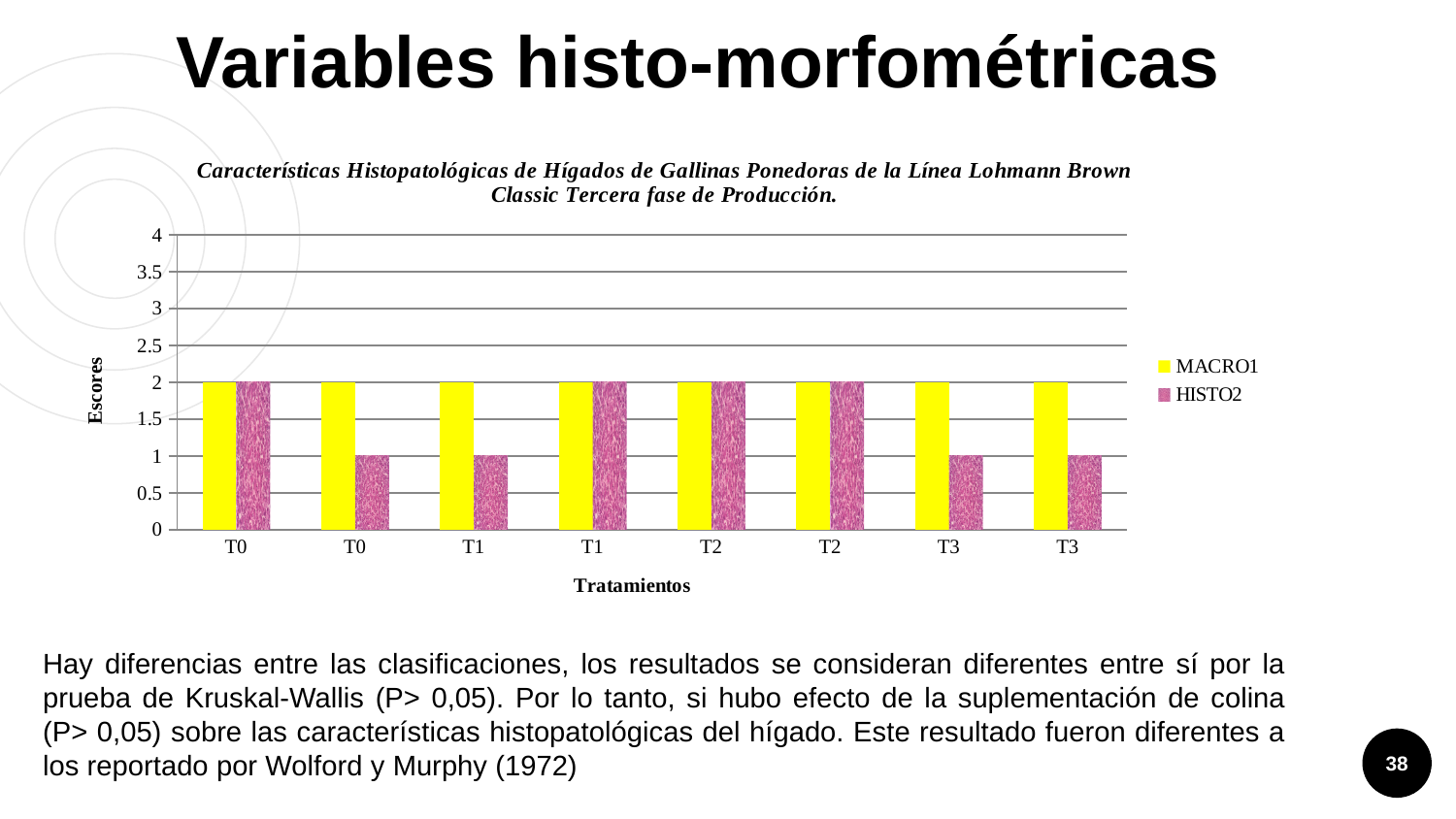

# Variables histo-morfométricas

### Chart: Características Histopatológicas de Hígados de Gallinas Ponedoras de la Línea Lohmann Brown Classic Tercera fase de Producción.

| Category | MACRO1 | HISTO2 |
|---|---|---|
| T0 | 2.0 | 2.0 |
| T0 | 2.0 | 1.0 |
| T1 | 2.0 | 1.0 |
| T1 | 2.0 | 2.0 |
| T2 | 2.0 | 2.0 |
| T2 | 2.0 | 2.0 |
| T3 | 2.0 | 1.0 |
| T3 | 2.0 | 1.0 |
Hay diferencias entre las clasificaciones, los resultados se consideran diferentes entre sí por la prueba de Kruskal-Wallis (P> 0,05). Por lo tanto, si hubo efecto de la suplementación de colina (P> 0,05) sobre las características histopatológicas del hígado. Este resultado fueron diferentes a los reportado por Wolford y Murphy (1972)
38